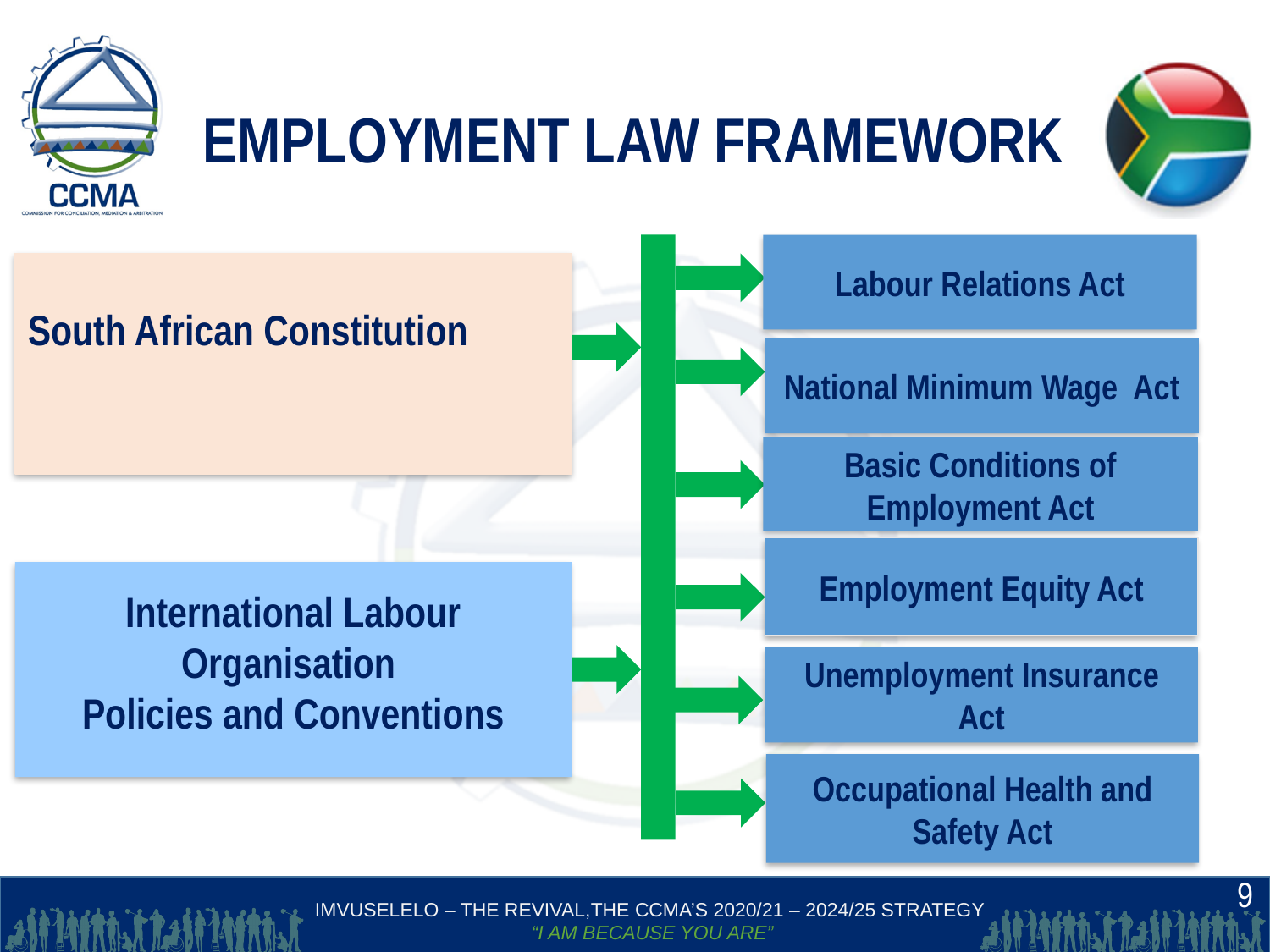

# EMPLOYMENT LAW FRAMEWORK

Labour Relations Act

South African Constitution

National Minimum Wage  Act

Basic Conditions of Employment Act

Employment Equity Act

International Labour Organisation
Policies and Conventions

Unemployment Insurance Act

Occupational Health and Safety Act

9